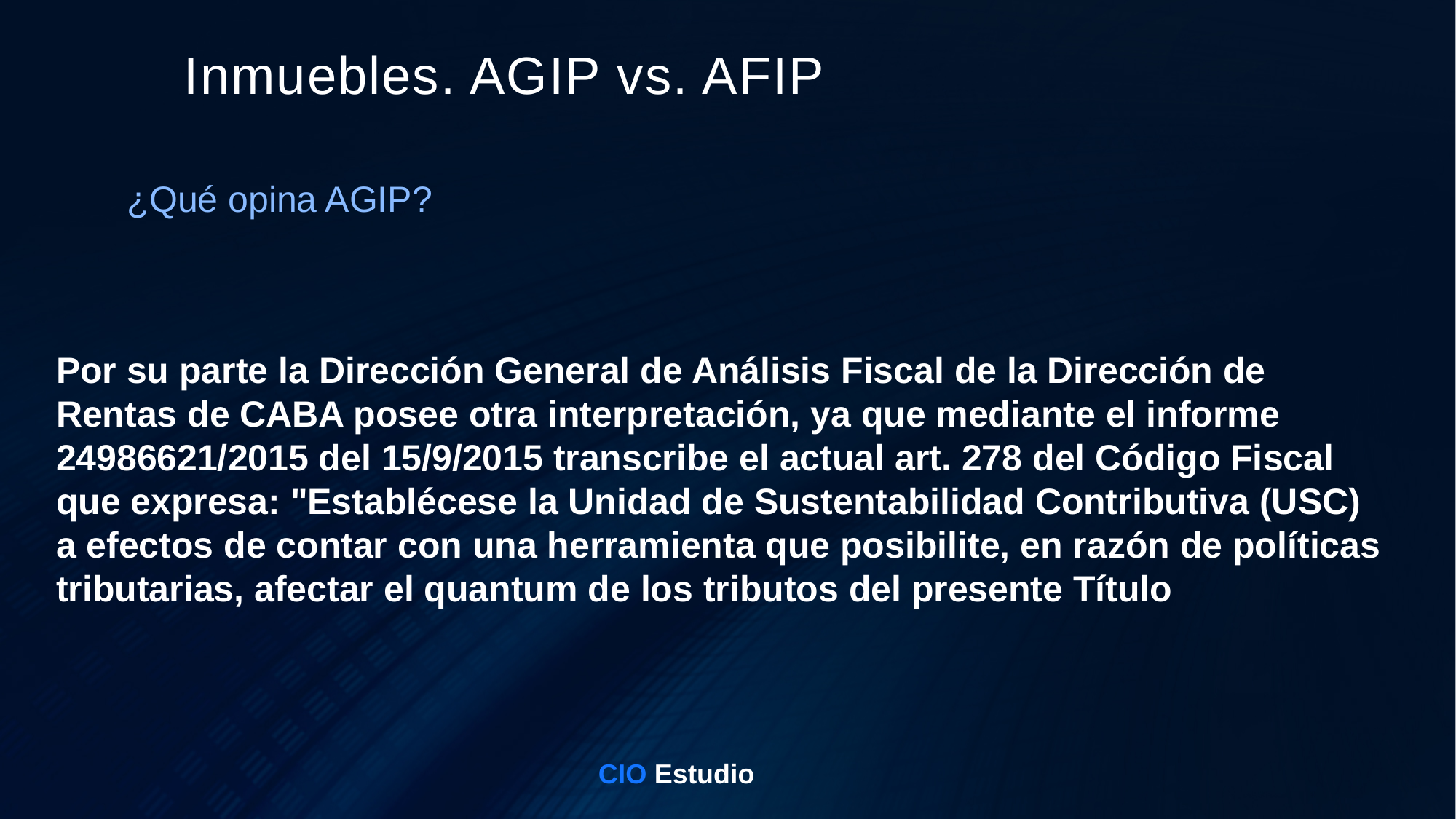

Inmuebles. AGIP vs. AFIP
¿Qué opina AGIP?
Por su parte la Dirección General de Análisis Fiscal de la Dirección de Rentas de CABA posee otra interpretación, ya que mediante el informe 24986621/2015 del 15/9/2015 transcribe el actual art. 278 del Código Fiscal que expresa: "Establécese la Unidad de Sustentabilidad Contributiva (USC) a efectos de contar con una herramienta que posibilite, en razón de políticas tributarias, afectar el quantum de los tributos del presente Título
CIO Estudio